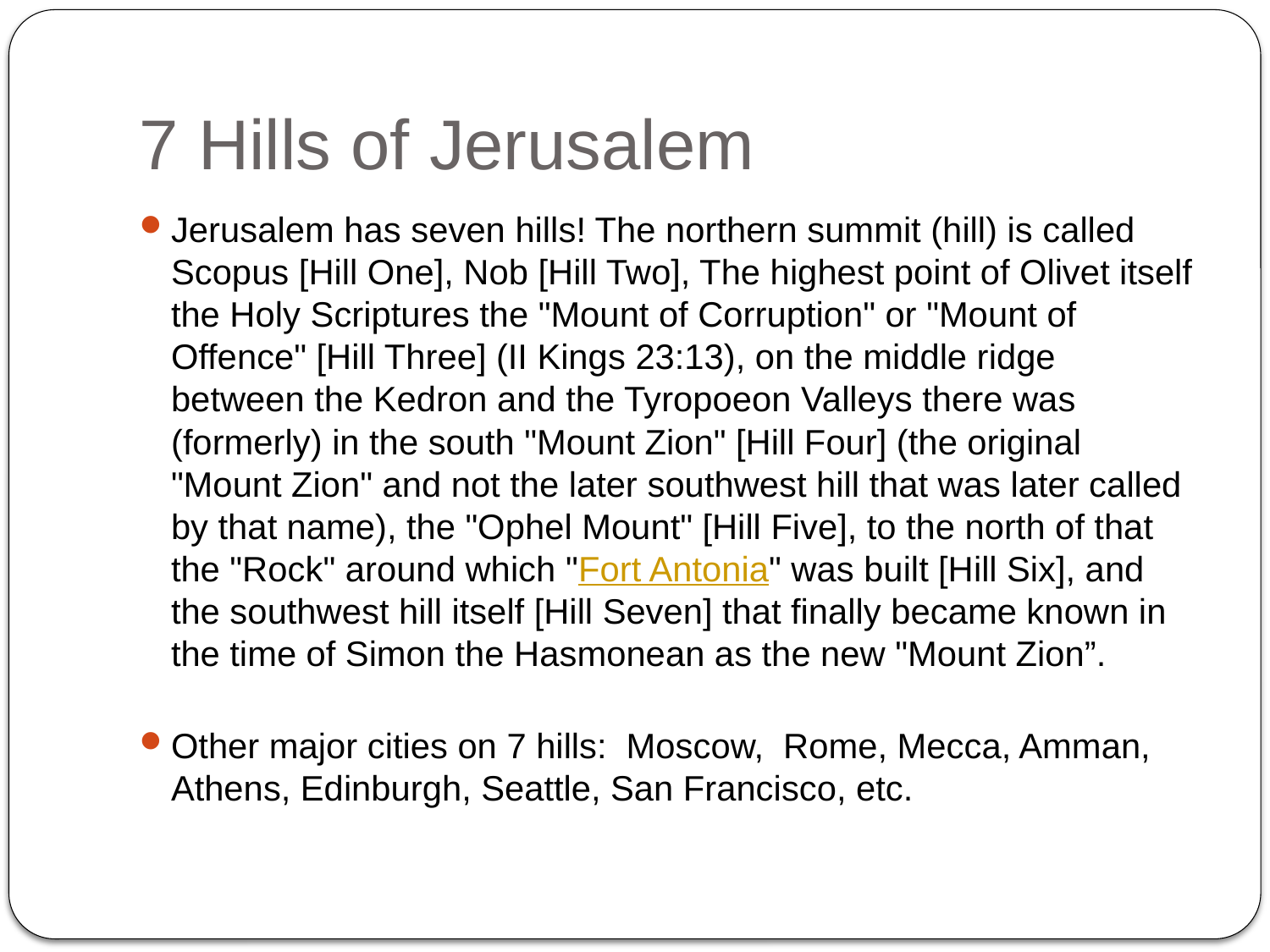

# 7 Hills of Jerusalem
Jerusalem has seven hills! The northern summit (hill) is called Scopus [Hill One], Nob [Hill Two], The highest point of Olivet itself the Holy Scriptures the "Mount of Corruption" or "Mount of Offence" [Hill Three] (II Kings 23:13), on the middle ridge between the Kedron and the Tyropoeon Valleys there was (formerly) in the south "Mount Zion" [Hill Four] (the original "Mount Zion" and not the later southwest hill that was later called by that name), the "Ophel Mount" [Hill Five], to the north of that the "Rock" around which "Fort Antonia" was built [Hill Six], and the southwest hill itself [Hill Seven] that finally became known in the time of Simon the Hasmonean as the new "Mount Zion”.
Other major cities on 7 hills:  Moscow,  Rome, Mecca, Amman, Athens, Edinburgh, Seattle, San Francisco, etc.